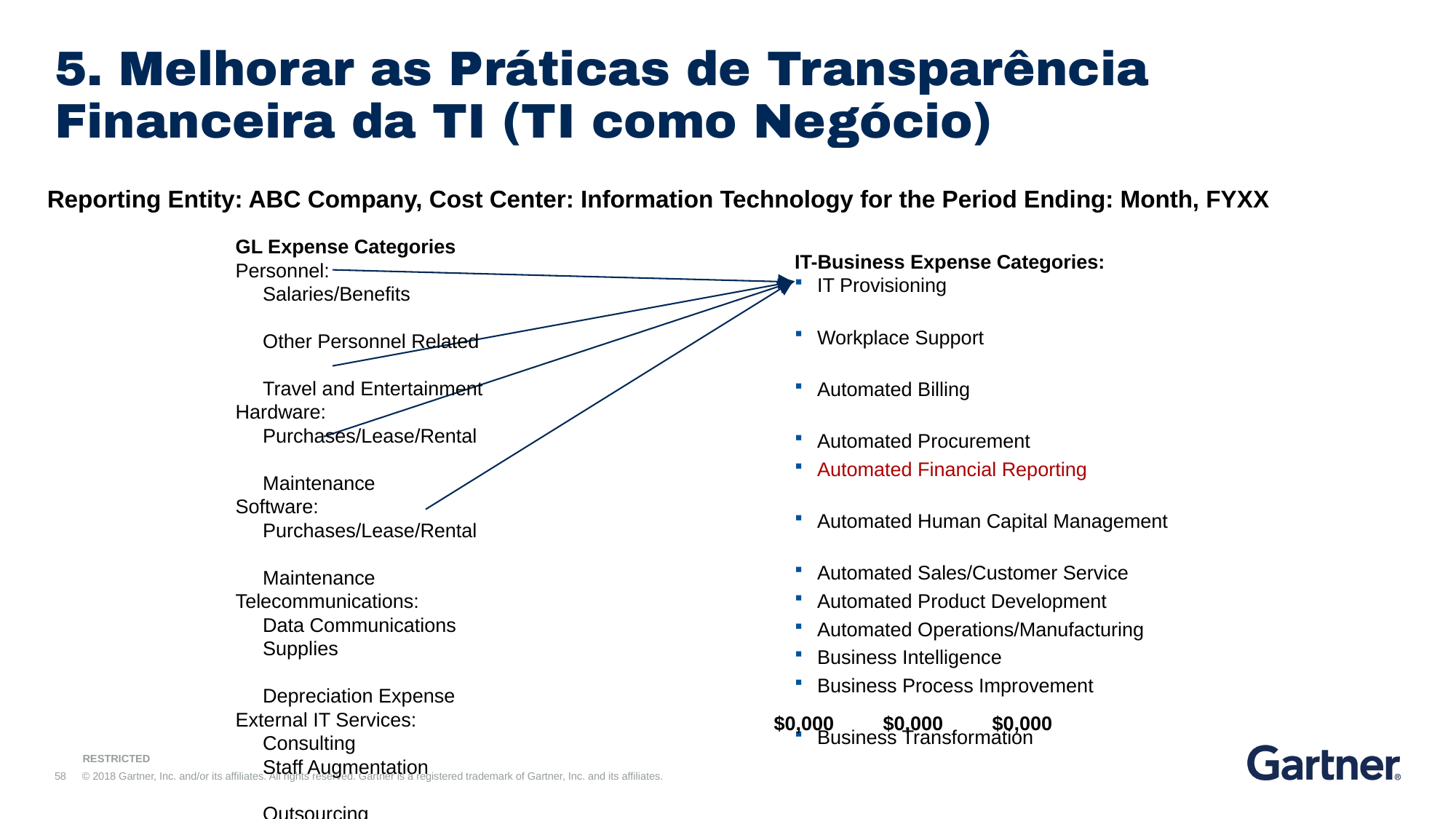

# 5. Melhorar as Práticas de Transparência Financeira da TI (TI como Negócio)
Reporting Entity: ABC Company, Cost Center: Information Technology for the Period Ending: Month, FYXX

GL Expense Categories
Personnel:
	Salaries/Benefits
	Other Personnel Related
	Travel and Entertainment
Hardware:
	Purchases/Lease/Rental
	Maintenance
Software:
	Purchases/Lease/Rental
	Maintenance
Telecommunications:
	Data Communications
	Supplies
	Depreciation Expense
External IT Services:
	Consulting
	Staff Augmentation
	Outsourcing

Total IT Budget
IT-Business Expense Categories:
IT Provisioning
Workplace Support
Automated Billing
Automated Procurement
Automated Financial Reporting
Automated Human Capital Management
Automated Sales/Customer Service
Automated Product Development
Automated Operations/Manufacturing
Business Intelligence
Business Process Improvement
Business Transformation

$0,000	$0,000	$0,000